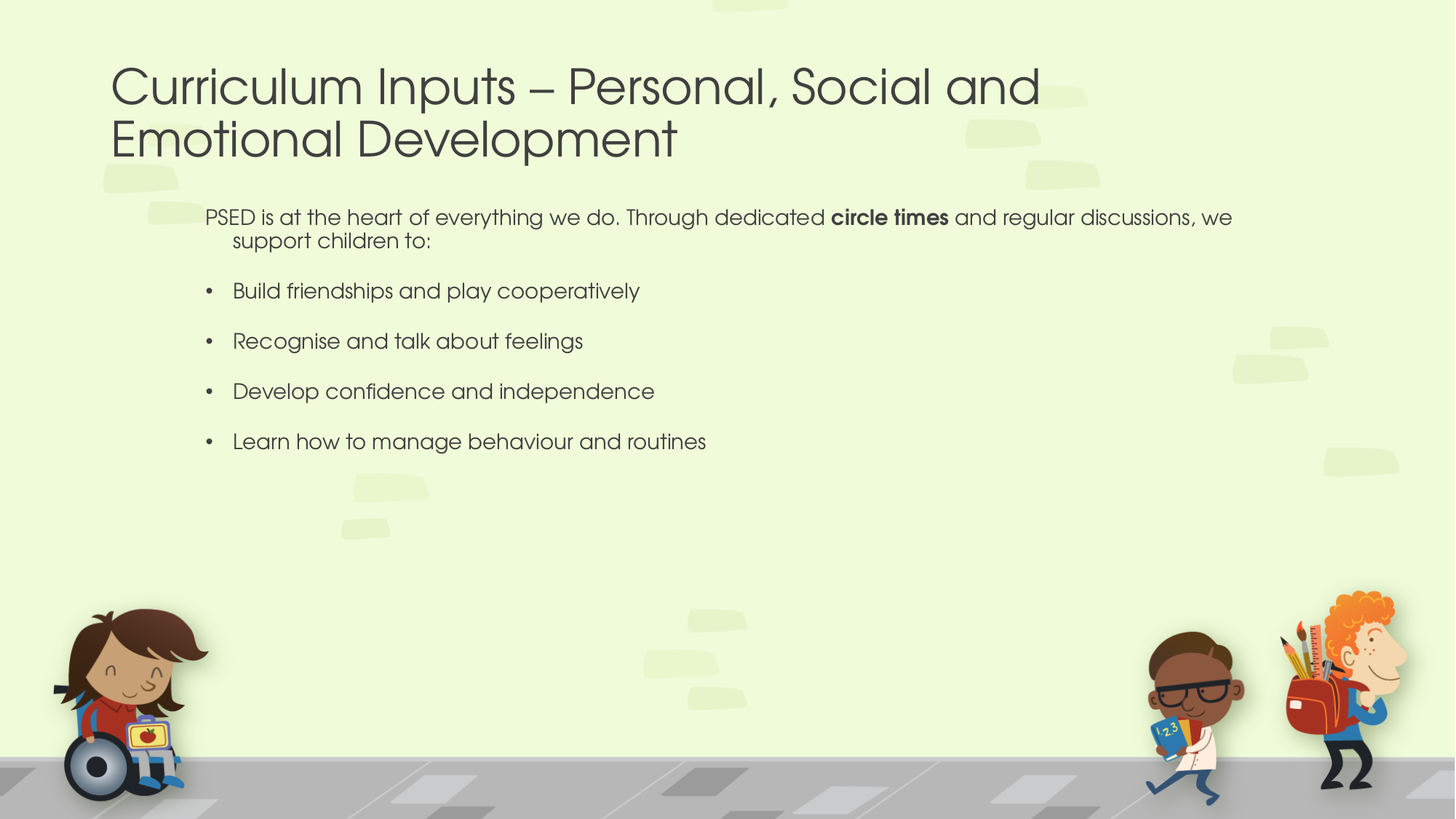

# Curriculum Inputs – Personal, Social and Emotional Development
PSED is at the heart of everything we do. Through dedicated circle times and regular discussions, we support children to:
Build friendships and play cooperatively
Recognise and talk about feelings
Develop confidence and independence
Learn how to manage behaviour and routines